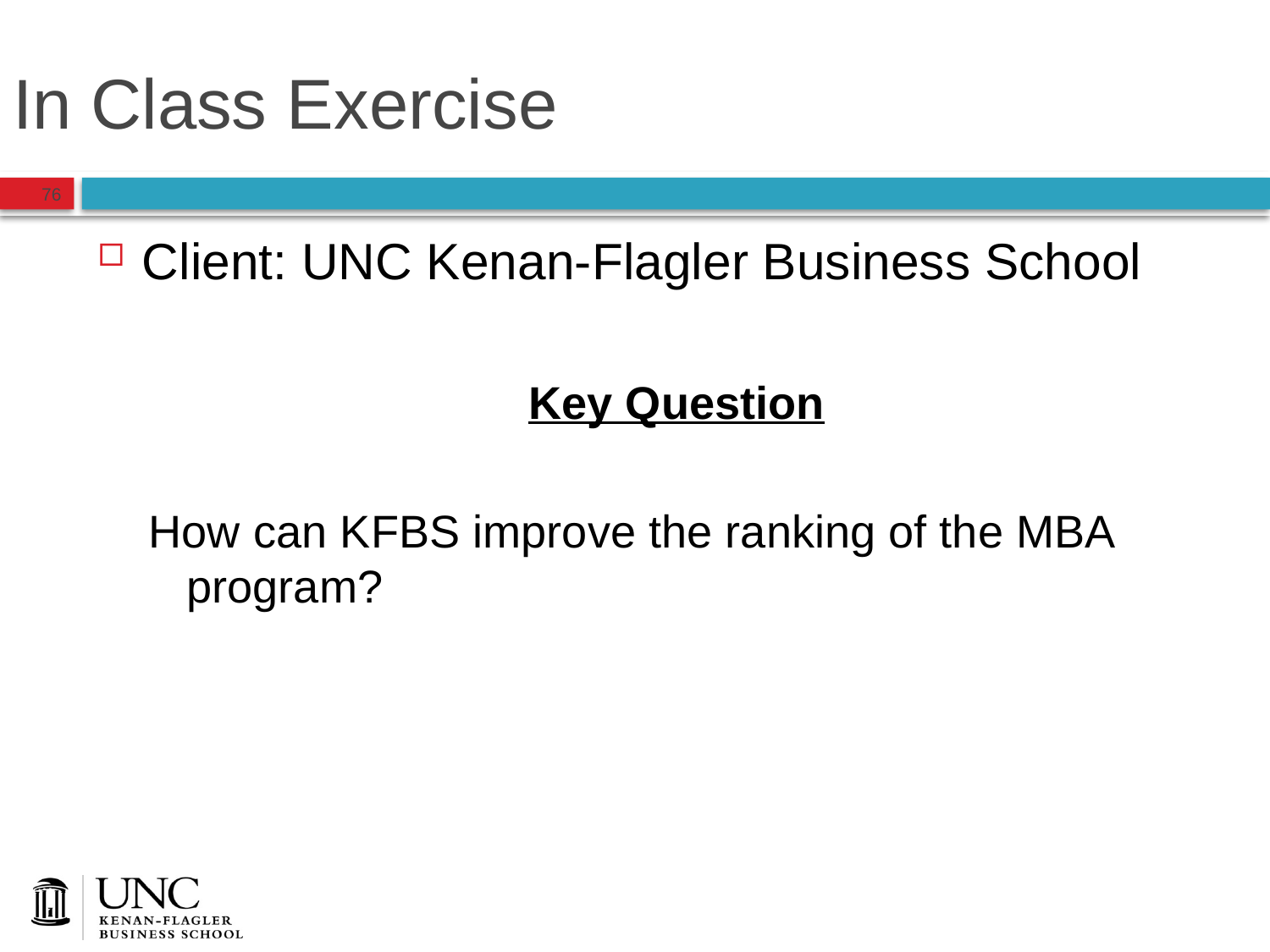

# In Class Exercise
Client: UNC Kenan-Flagler Business School

Key Question

How can KFBS improve the ranking of the MBA program?
76